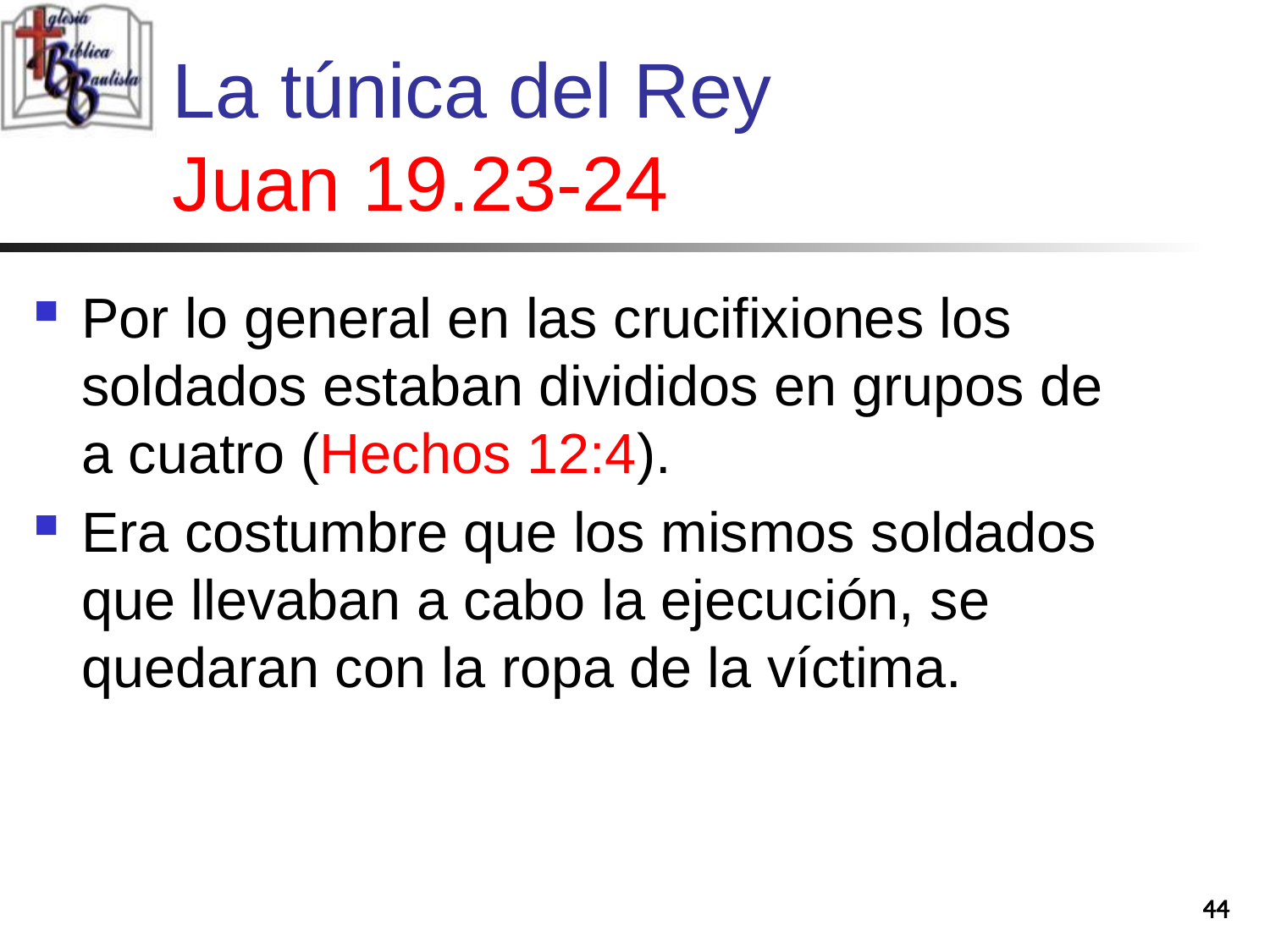

# La túnica del Rey Juan 19.23-24
Por lo general en las crucifixiones los soldados estaban divididos en grupos de a cuatro (Hechos 12:4).
Era costumbre que los mismos soldados que llevaban a cabo la ejecución, se quedaran con la ropa de la víctima.

44
44